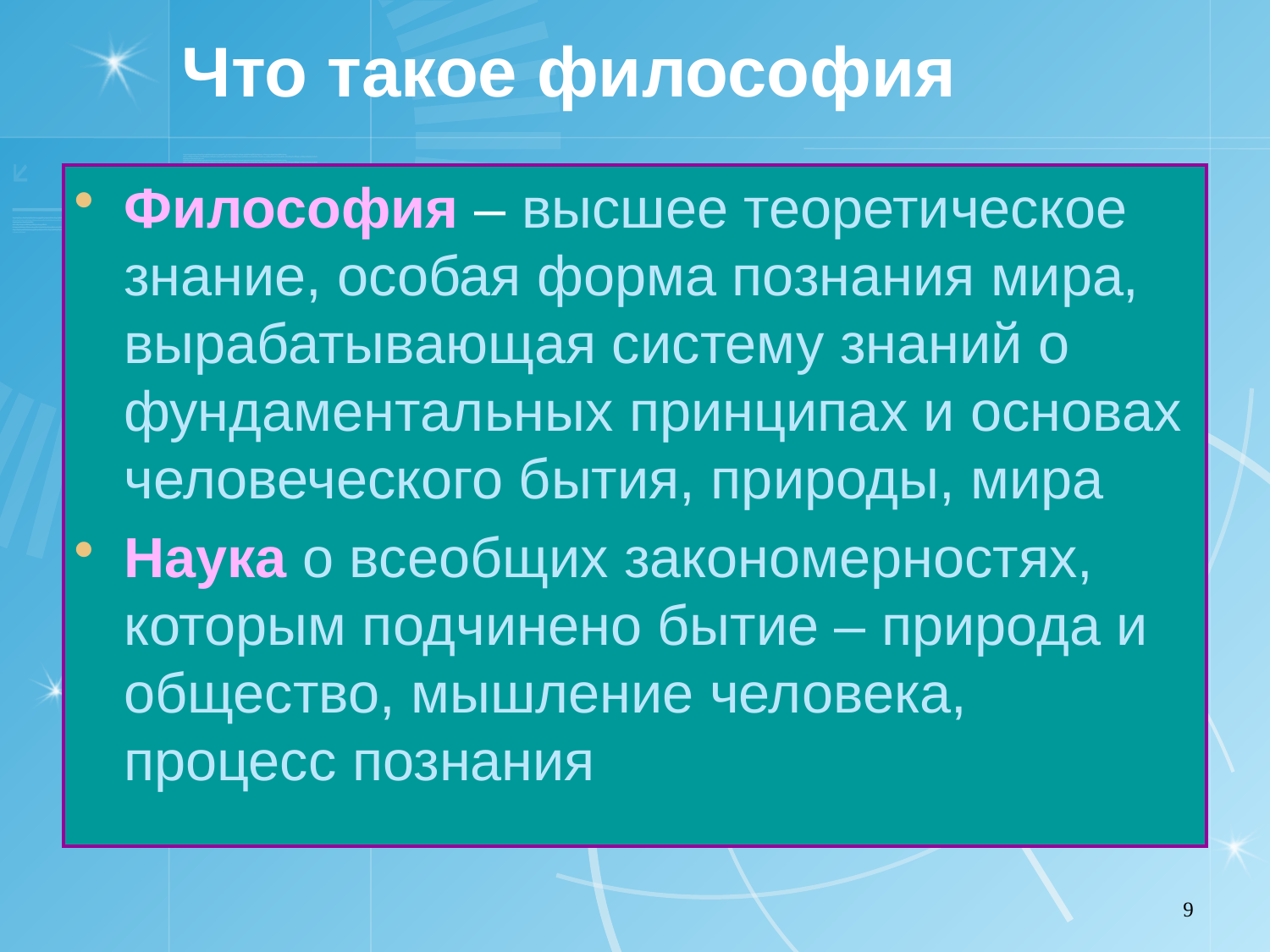

Что такое философия
Философия – высшее теоретическое знание, особая форма познания мира, вырабатывающая систему знаний о фундаментальных принципах и основах человеческого бытия, природы, мира
Наука о всеобщих закономерностях, которым подчинено бытие – природа и общество, мышление человека, процесс познания
9